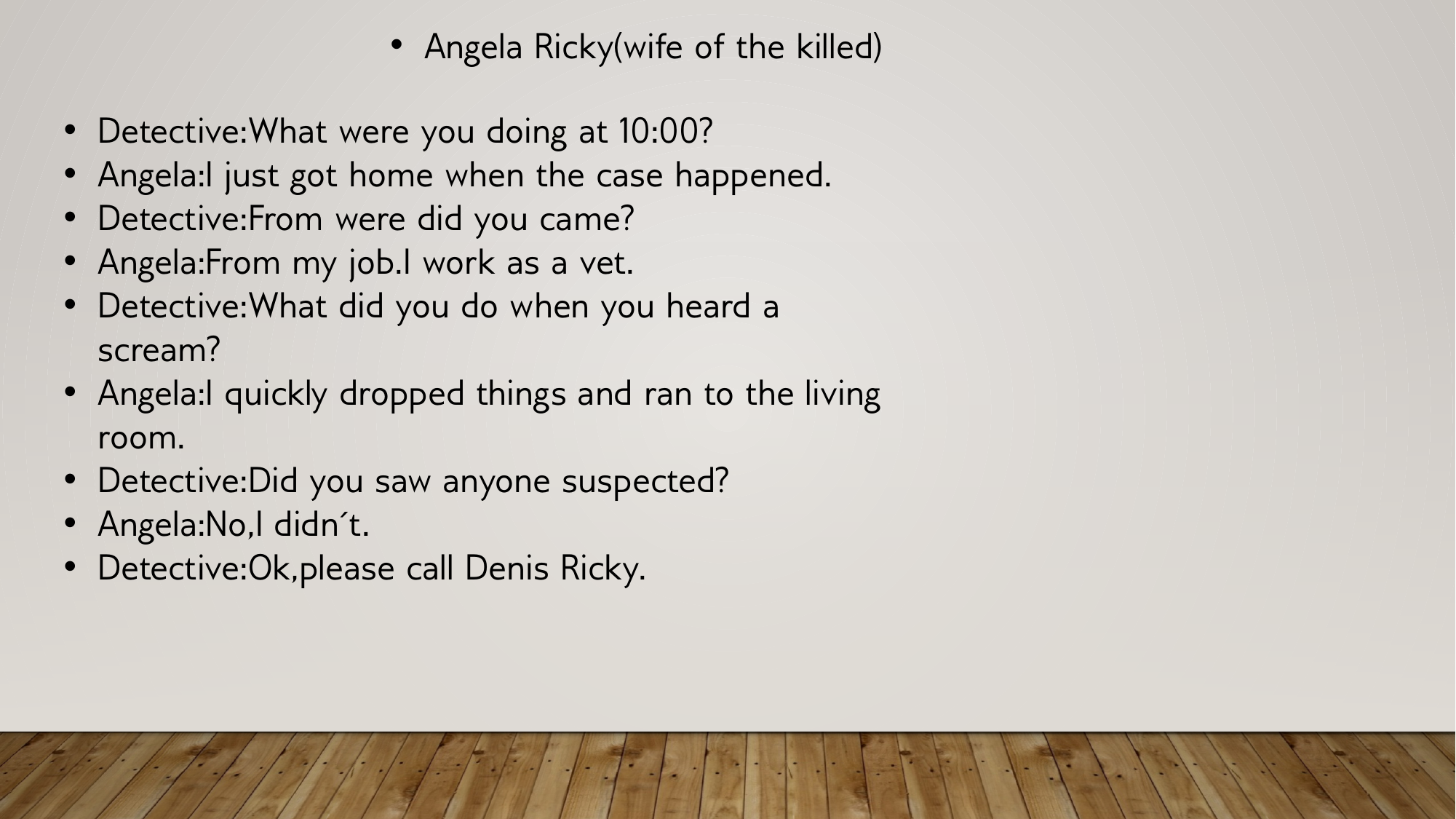

Angela Ricky(wife of the killed)
Detective:What were you doing at 10:00?
Angela:I just got home when the case happened.
Detective:From were did you came?
Angela:From my job.I work as a vet.
Detective:What did you do when you heard a scream?
Angela:I quickly dropped things and ran to the living room.
Detective:Did you saw anyone suspected?
Angela:No,I didn´t.
Detective:Ok,please call Denis Ricky.